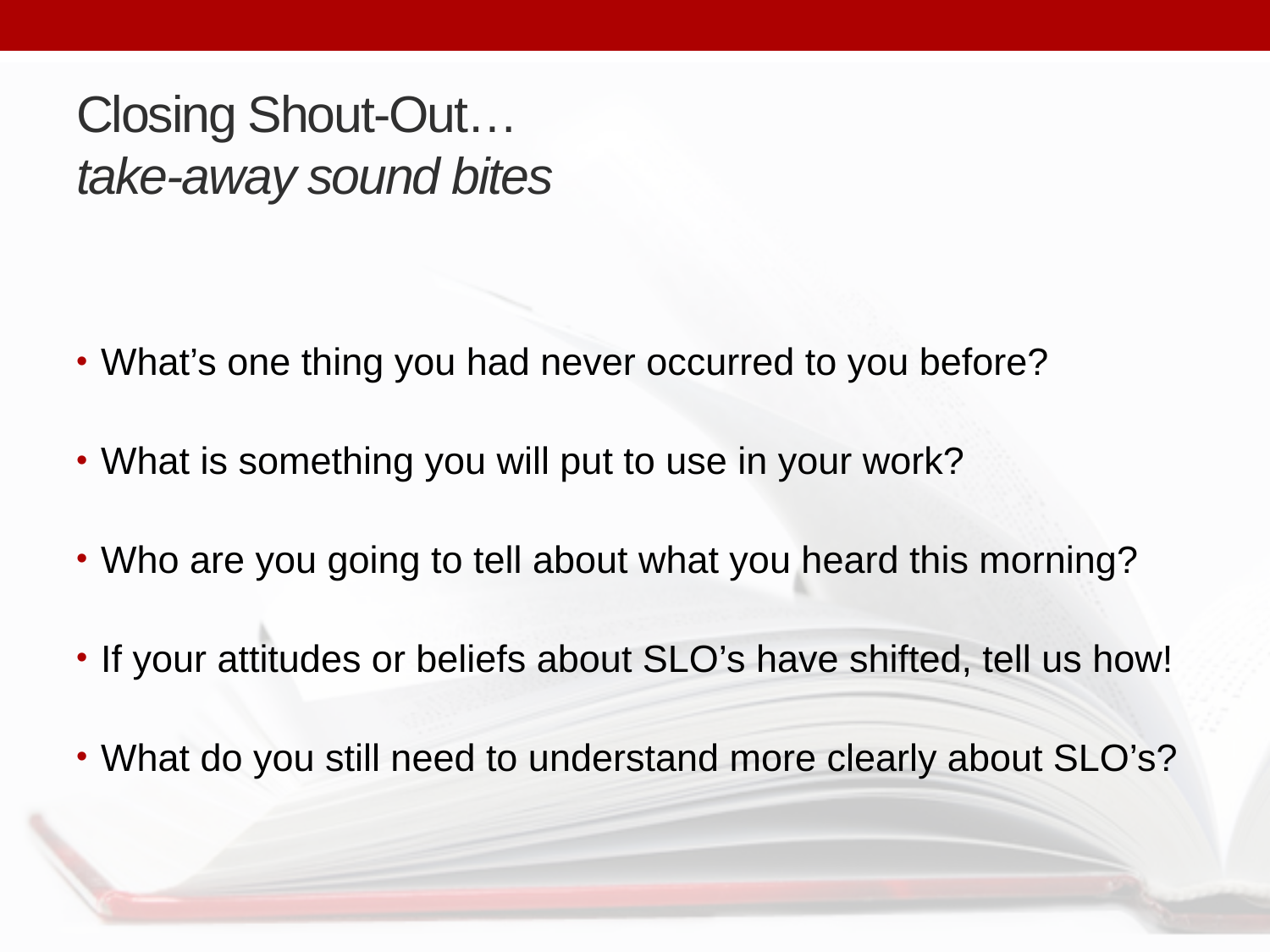

# Closing Shout-Out… take-away sound bites
What’s one thing you had never occurred to you before?
What is something you will put to use in your work?
Who are you going to tell about what you heard this morning?
If your attitudes or beliefs about SLO’s have shifted, tell us how!
What do you still need to understand more clearly about SLO’s?